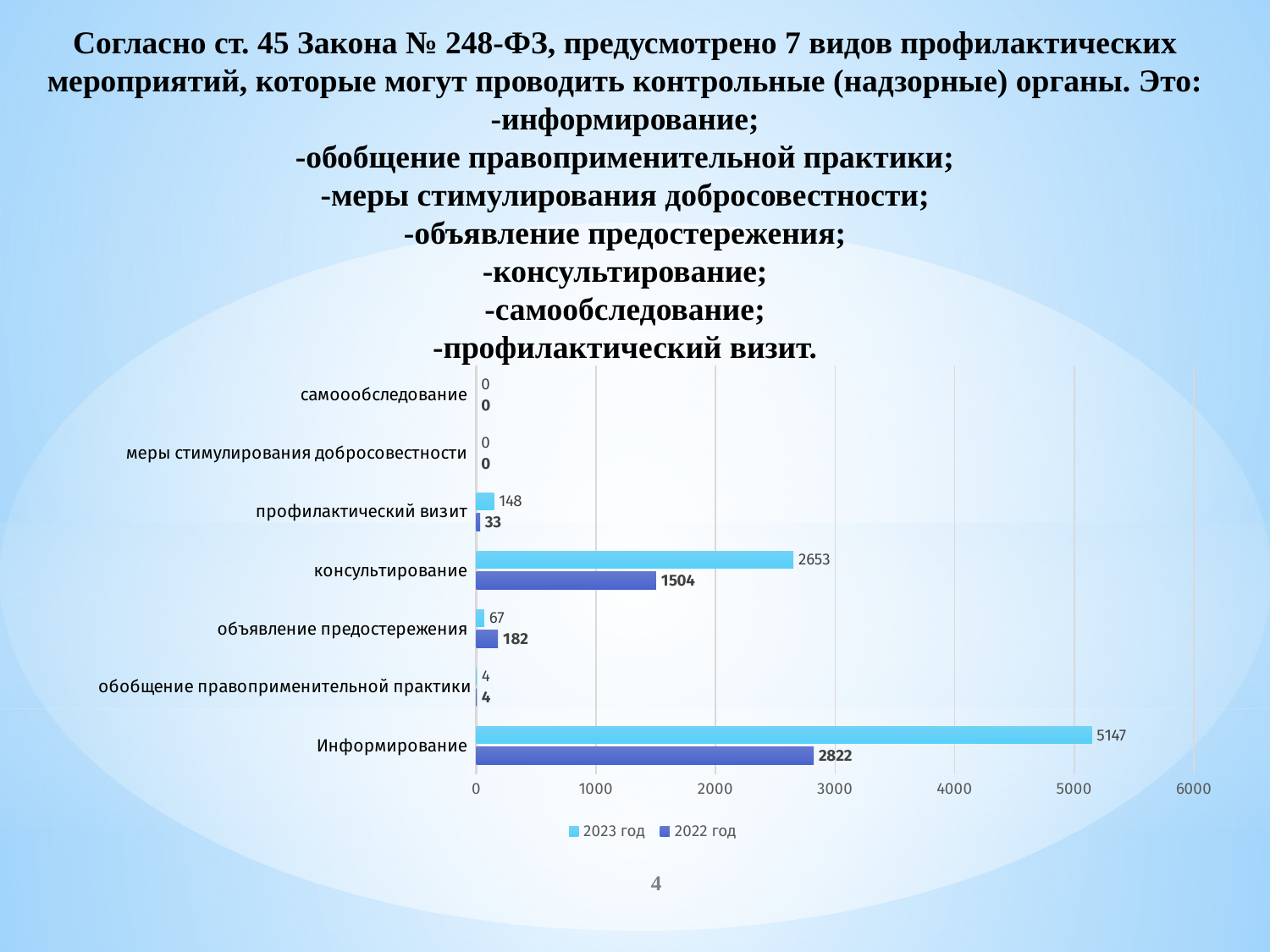

Согласно ст. 45 Закона № 248-ФЗ, предусмотрено 7 видов профилактических мероприятий, которые могут проводить контрольные (надзорные) органы. Это:
-информирование;
-обобщение правоприменительной практики;
-меры стимулирования добросовестности;
-объявление предостережения;
-консультирование;
-самообследование;
-профилактический визит.

### Chart

| Category | 2022 год  | 2023 год  |
|---|---|---|
| Информирование  | 2822.0 | 5147.0 |
| обобщение правоприменительной практики | 4.0 | 4.0 |
| объявление предостережения  | 182.0 | 67.0 |
| консультирование  | 1504.0 | 2653.0 |
| профилактический визит  | 33.0 | 148.0 |
|  меры стимулирования добросовестности  | 0.0 | 0.0 |
| самоообследование  | 0.0 | 0.0 |
4